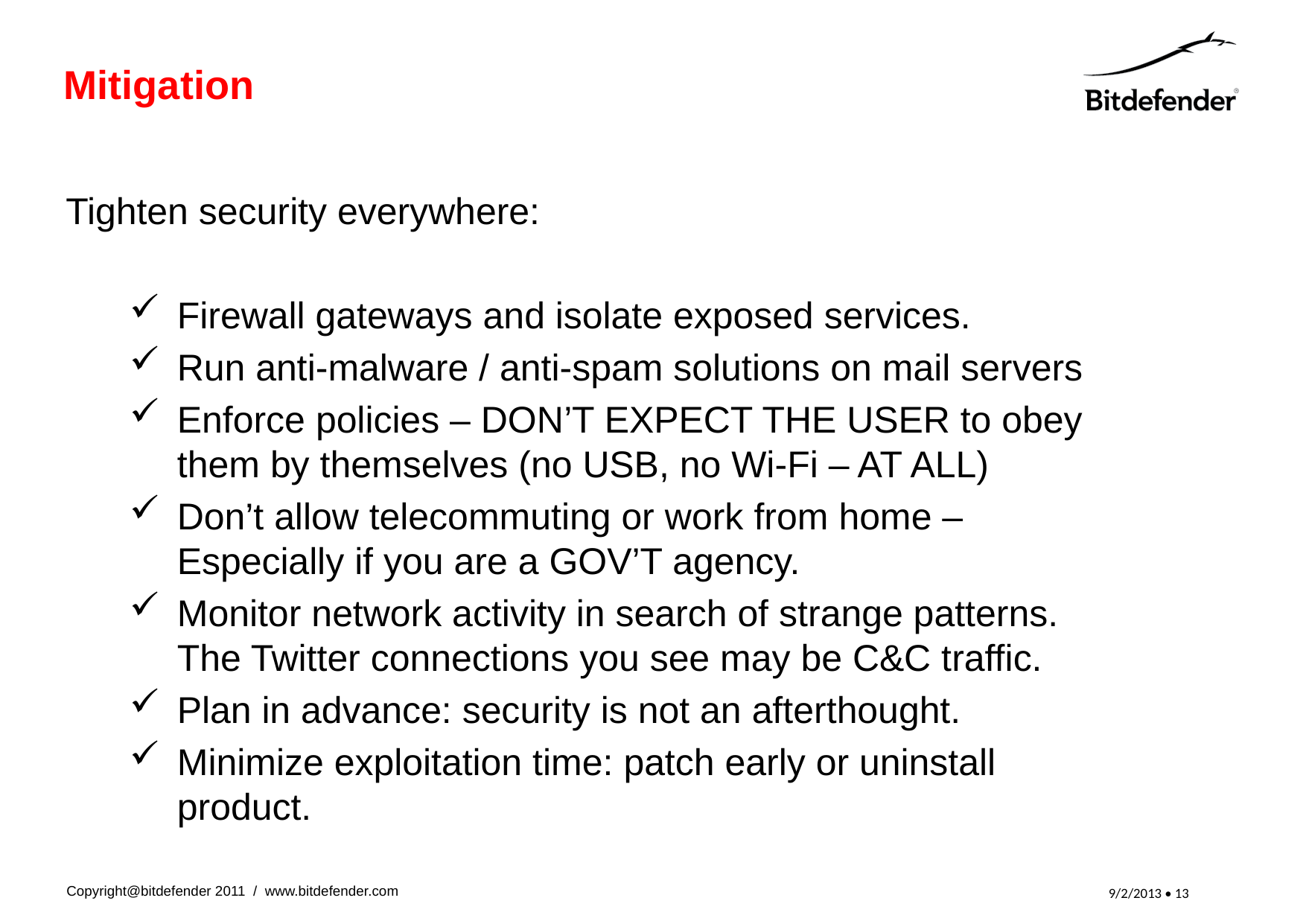

# Mitigation
Tighten security everywhere:

Firewall gateways and isolate exposed services.
Run anti-malware / anti-spam solutions on mail servers
Enforce policies – DON’T EXPECT THE USER to obey them by themselves (no USB, no Wi-Fi – AT ALL)
Don’t allow telecommuting or work from home – Especially if you are a GOV’T agency.
Monitor network activity in search of strange patterns. The Twitter connections you see may be C&C traffic.
Plan in advance: security is not an afterthought.
Minimize exploitation time: patch early or uninstall product.